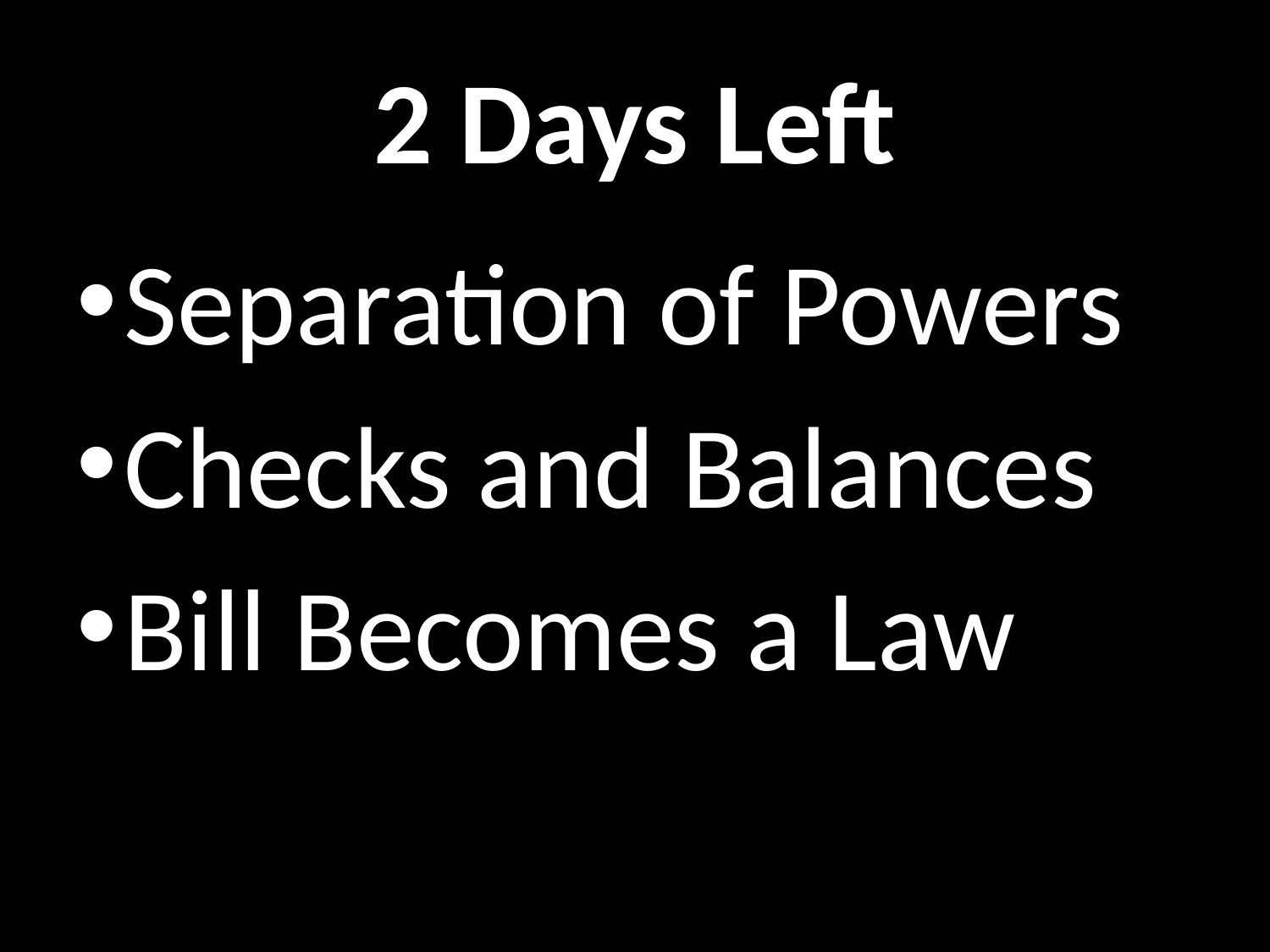

# 2 Days Left
Separation of Powers
Checks and Balances
Bill Becomes a Law